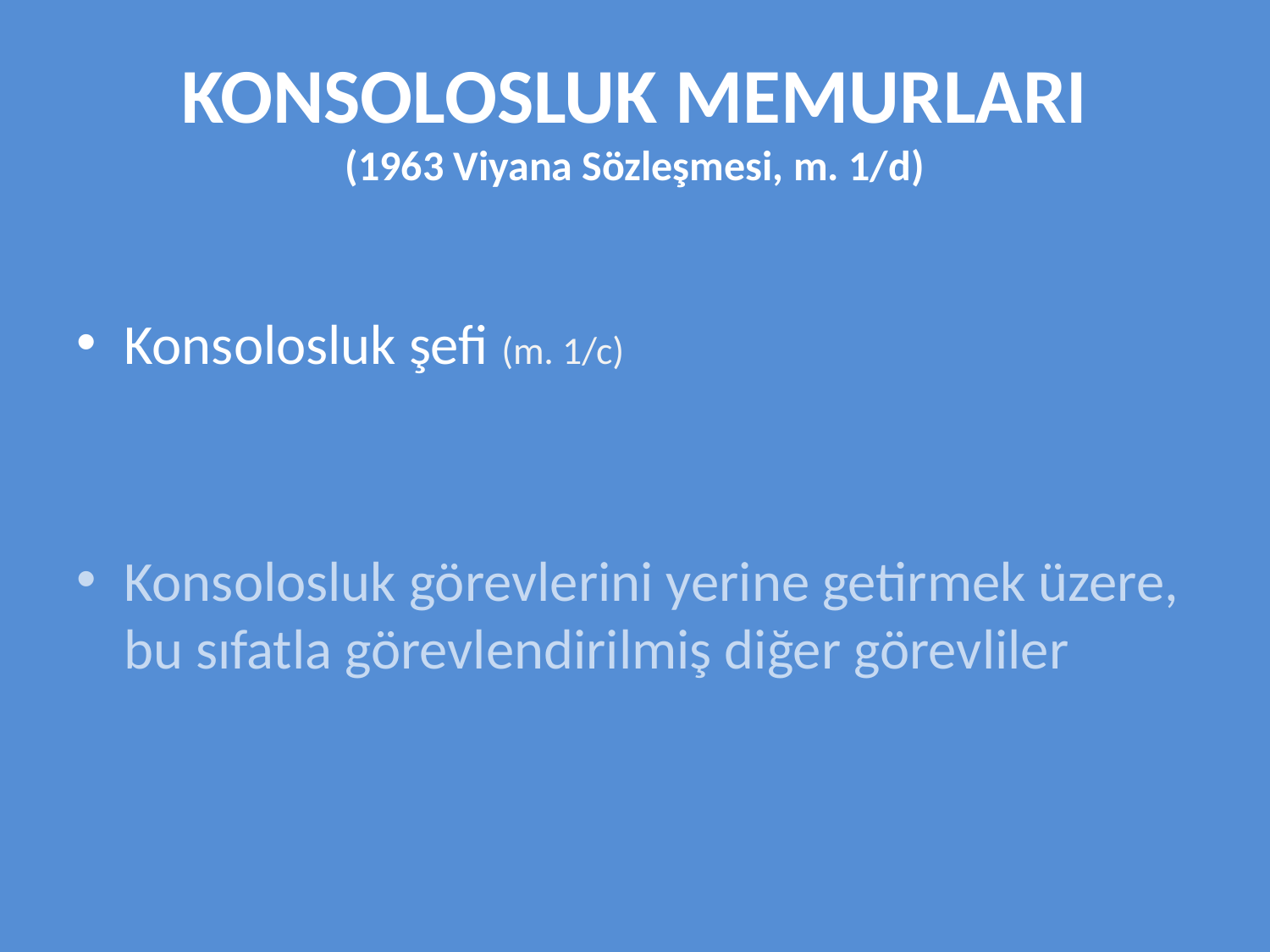

# KONSOLOSLUK MEMURLARI (1963 Viyana Sözleşmesi, m. 1/d)

Konsolosluk şefi (m. 1/c)

Konsolosluk görevlerini yerine getirmek üzere, bu sıfatla görevlendirilmiş diğer görevliler